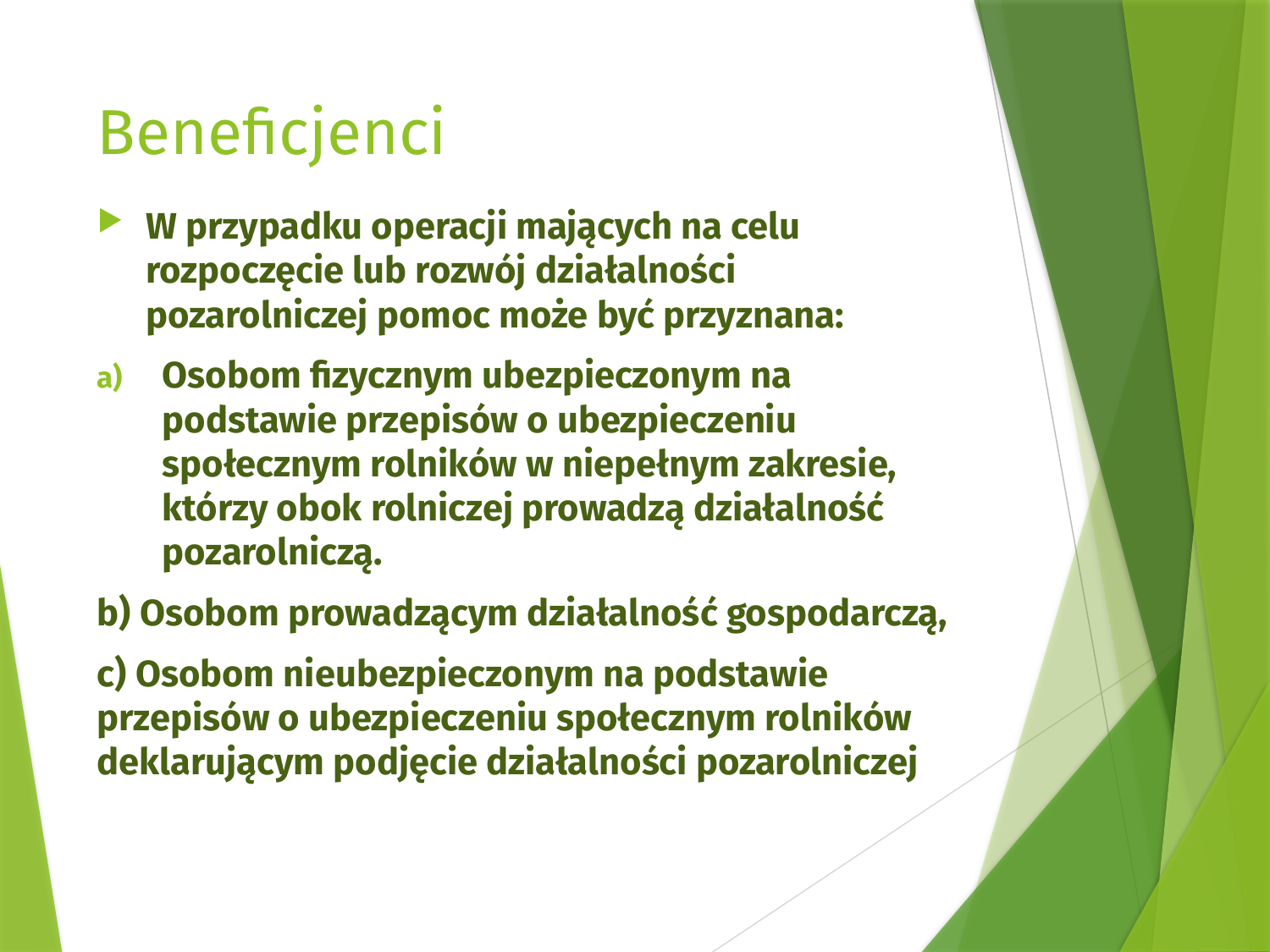

# Beneficjenci
W przypadku operacji mających na celu rozpoczęcie lub rozwój działalności pozarolniczej pomoc może być przyznana:
Osobom fizycznym ubezpieczonym na podstawie przepisów o ubezpieczeniu społecznym rolników w niepełnym zakresie, którzy obok rolniczej prowadzą działalność pozarolniczą.
b) Osobom prowadzącym działalność gospodarczą,
c) Osobom nieubezpieczonym na podstawie przepisów o ubezpieczeniu społecznym rolników deklarującym podjęcie działalności pozarolniczej